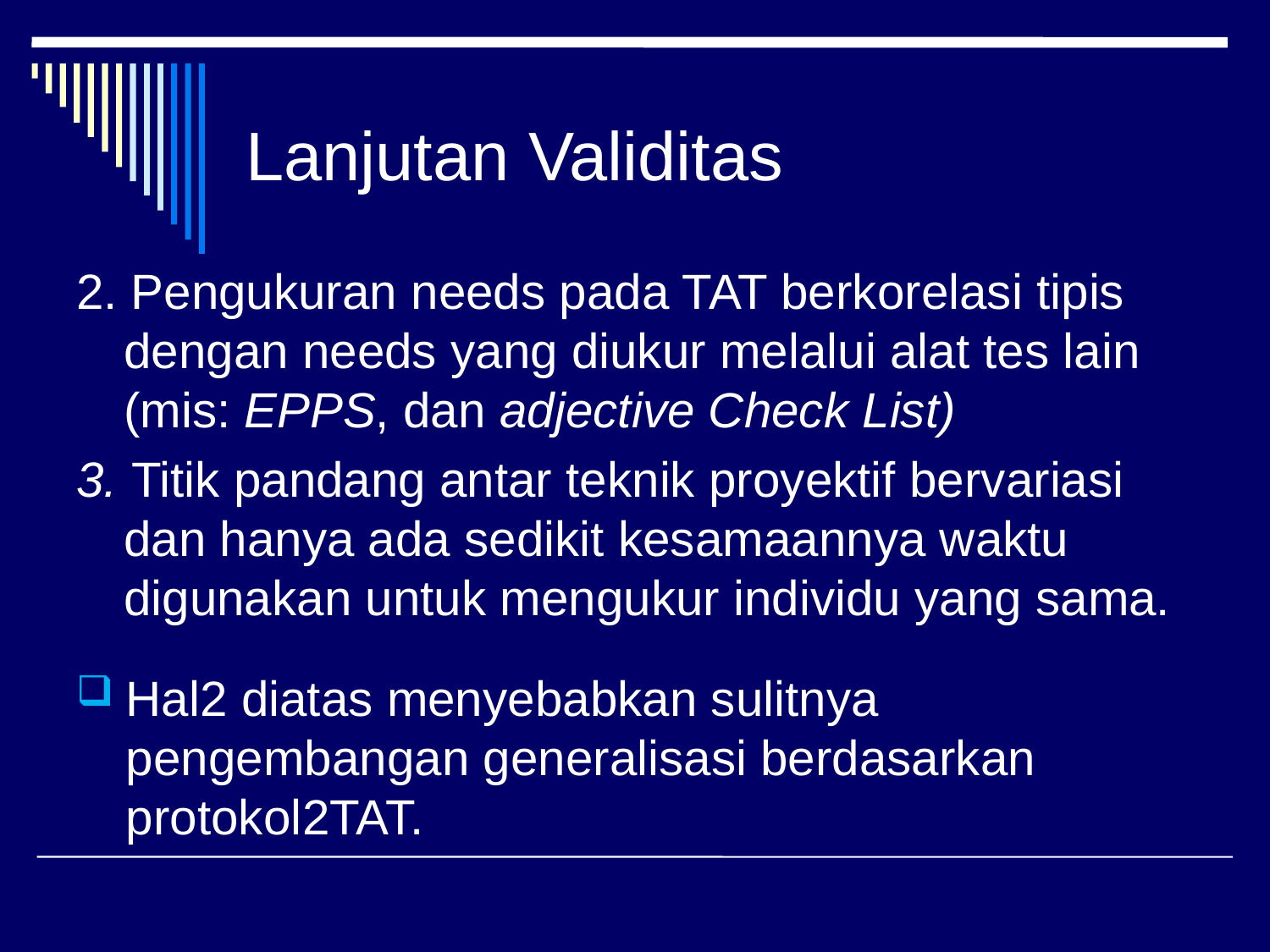

# Lanjutan Validitas
2. Pengukuran needs pada TAT berkorelasi tipis dengan needs yang diukur melalui alat tes lain (mis: EPPS, dan adjective Check List)
3. Titik pandang antar teknik proyektif bervariasi dan hanya ada sedikit kesamaannya waktu digunakan untuk mengukur individu yang sama.
Hal2 diatas menyebabkan sulitnya pengembangan generalisasi berdasarkan protokol2TAT.